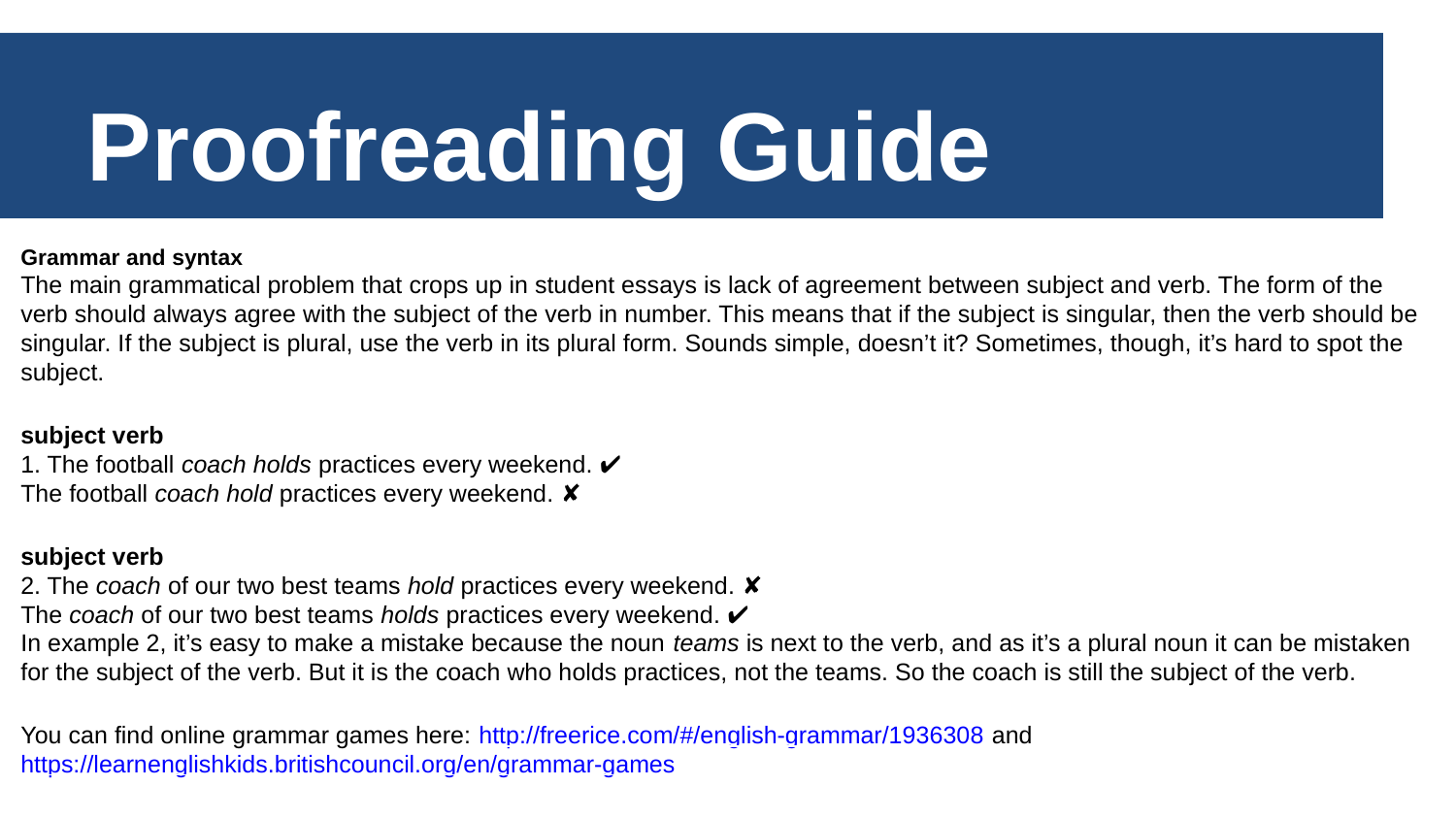

Proofreading Guide

Grammar and syntax
The main grammatical problem that crops up in student essays is lack of agreement between subject and verb. The form of the verb should always agree with the subject of the verb in number. This means that if the subject is singular, then the verb should be singular. If the subject is plural, use the verb in its plural form. Sounds simple, doesn’t it? Sometimes, though, it’s hard to spot the subject.

subject verb
1. The football coach holds practices every weekend. ✔
The football coach hold practices every weekend. ✘

subject verb
2. The coach of our two best teams hold practices every weekend. ✘
The coach of our two best teams holds practices every weekend. ✔
In example 2, it’s easy to make a mistake because the noun teams is next to the verb, and as it’s a plural noun it can be mistaken for the subject of the verb. But it is the coach who holds practices, not the teams. So the coach is still the subject of the verb.

You can find online grammar games here: http://freerice.com/#/english-grammar/1936308 and https://learnenglishkids.britishcouncil.org/en/grammar-games